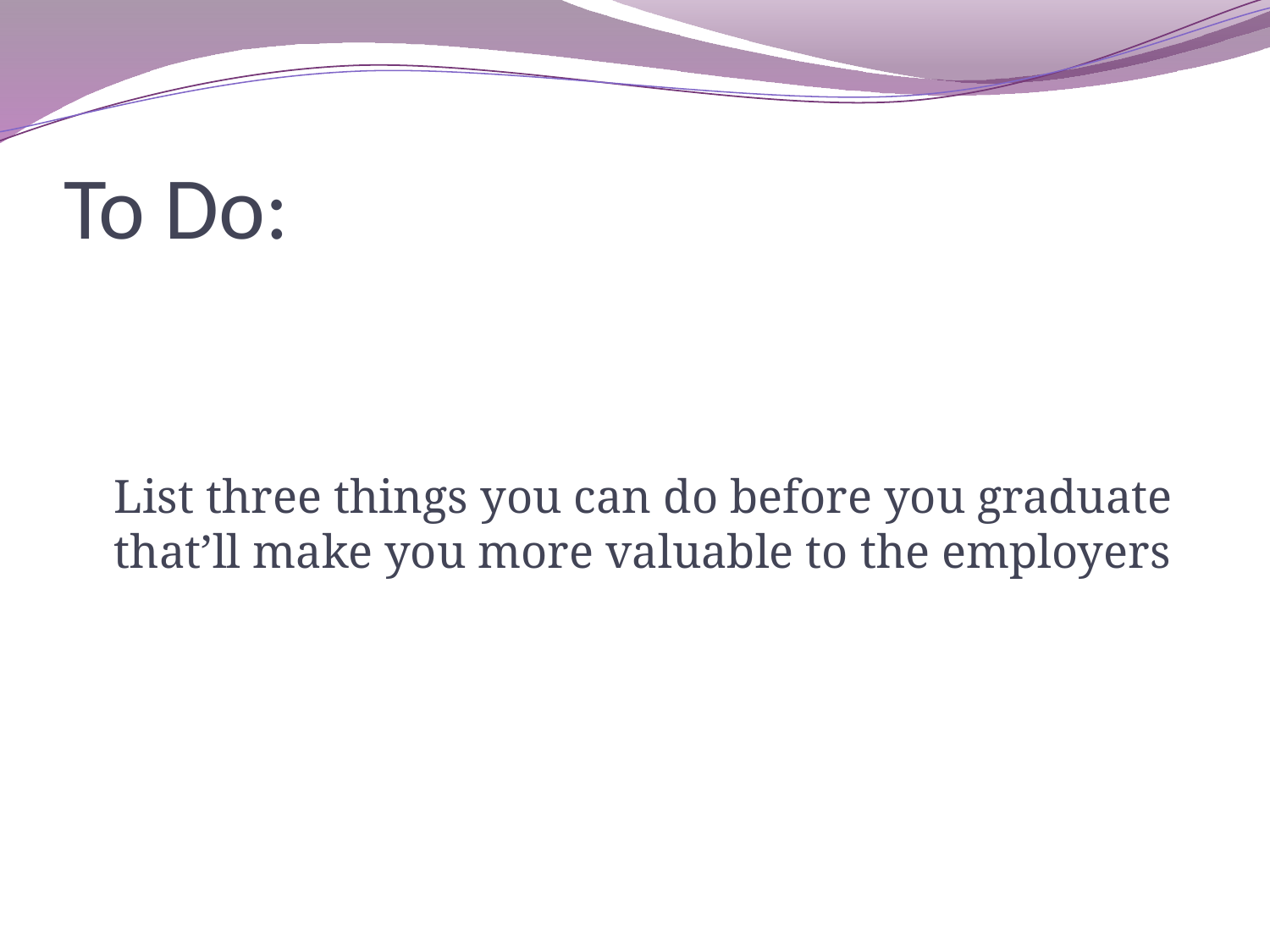

# To Do:

	List three things you can do before you graduate that’ll make you more valuable to the employers